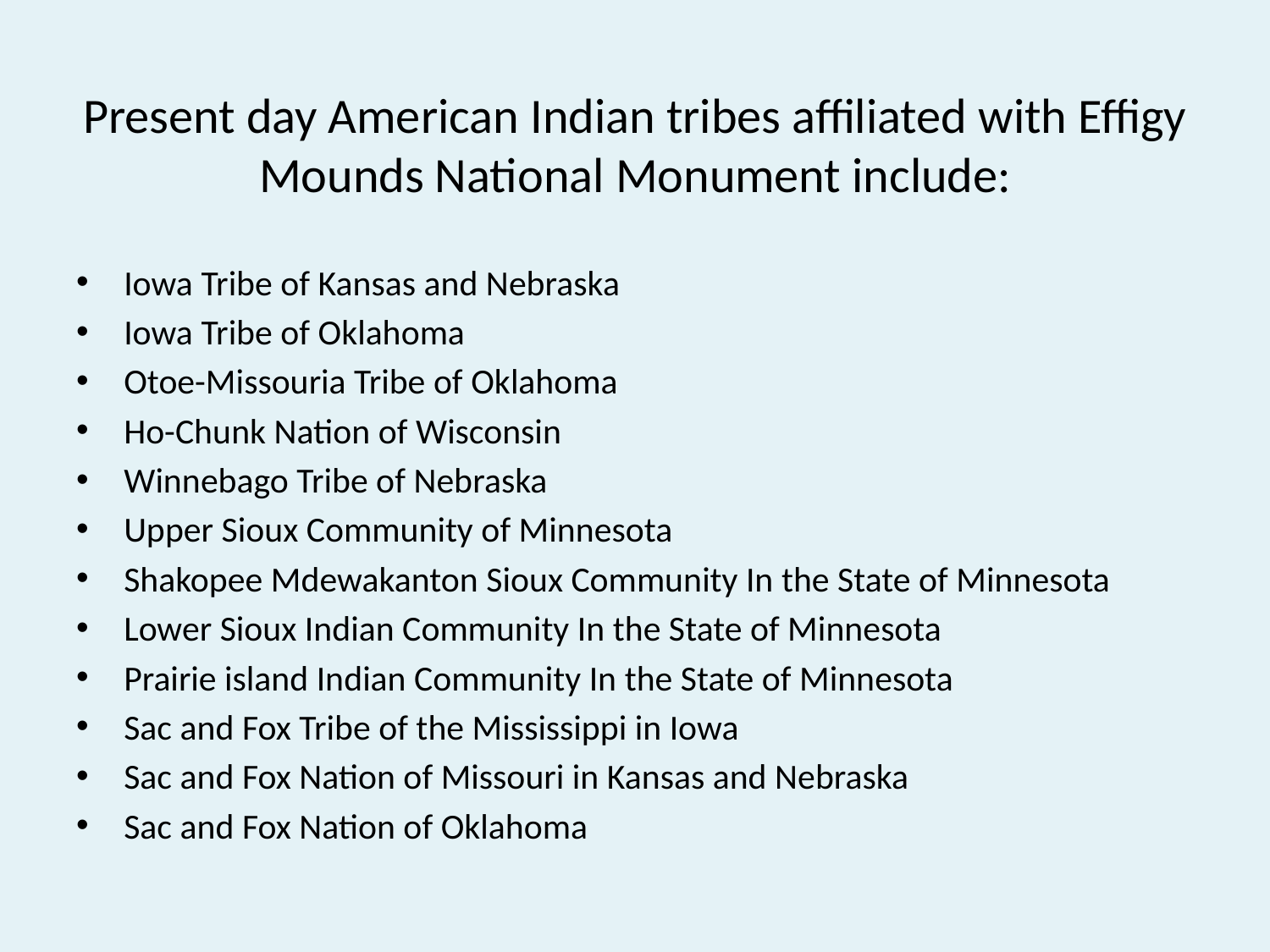

# Present day American Indian tribes affiliated with Effigy Mounds National Monument include:
Iowa Tribe of Kansas and Nebraska
Iowa Tribe of Oklahoma
Otoe-Missouria Tribe of Oklahoma
Ho-Chunk Nation of Wisconsin
Winnebago Tribe of Nebraska
Upper Sioux Community of Minnesota
Shakopee Mdewakanton Sioux Community In the State of Minnesota
Lower Sioux Indian Community In the State of Minnesota
Prairie island Indian Community In the State of Minnesota
Sac and Fox Tribe of the Mississippi in Iowa
Sac and Fox Nation of Missouri in Kansas and Nebraska
Sac and Fox Nation of Oklahoma